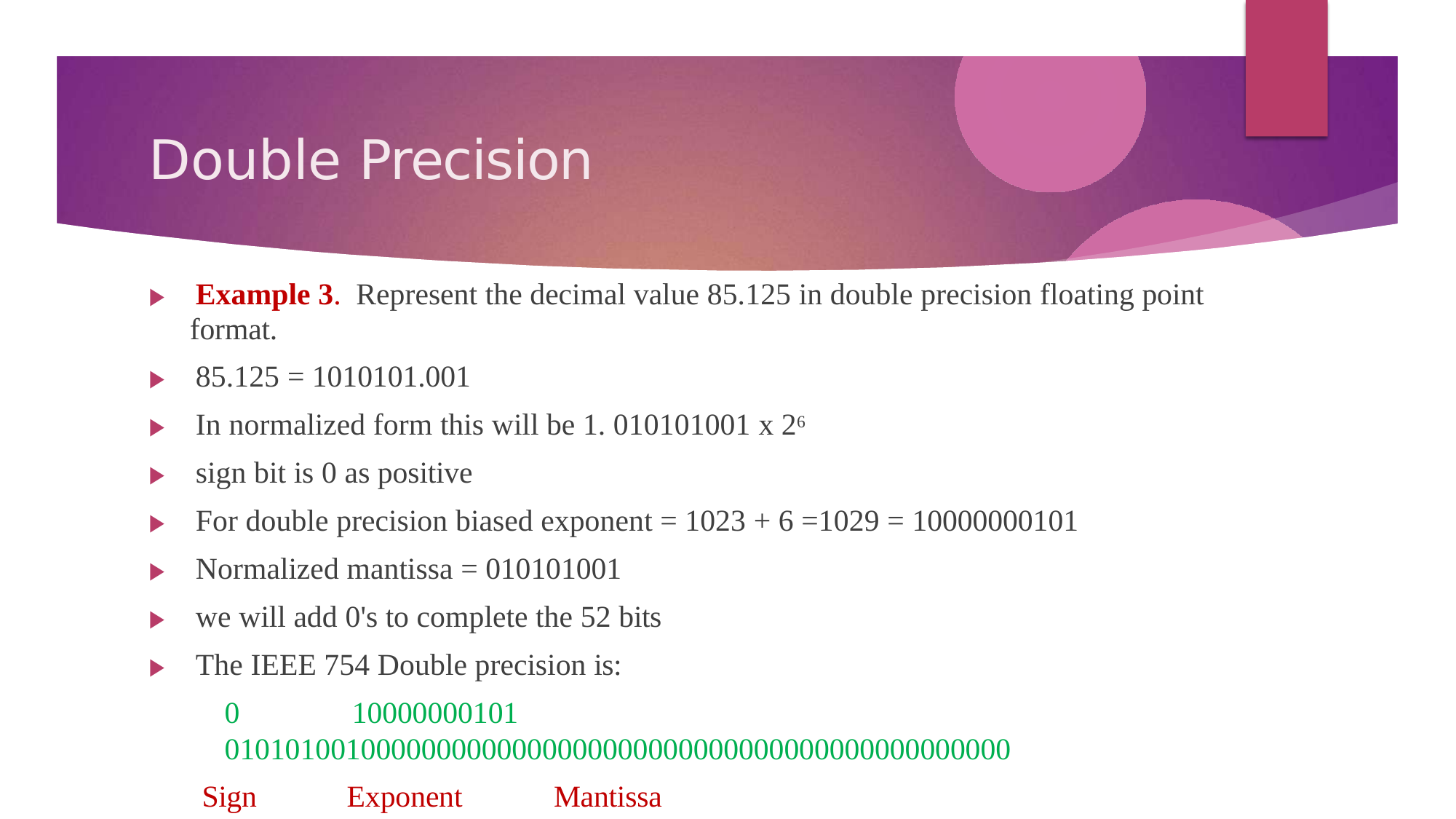

# Double Precision
▶	Example 3. Represent the decimal value 85.125 in double precision floating point
format.
▶	85.125 = 1010101.001
▶	In normalized form this will be 1. 010101001 x 26
▶	sign bit is 0 as positive
▶	For double precision biased exponent = 1023 + 6 =1029 = 10000000101
▶	Normalized mantissa = 010101001
▶	we will add 0's to complete the 52 bits
▶	The IEEE 754 Double precision is:
0	10000000101	0101010010000000000000000000000000000000000000000000
Sign	Exponent	Mantissa